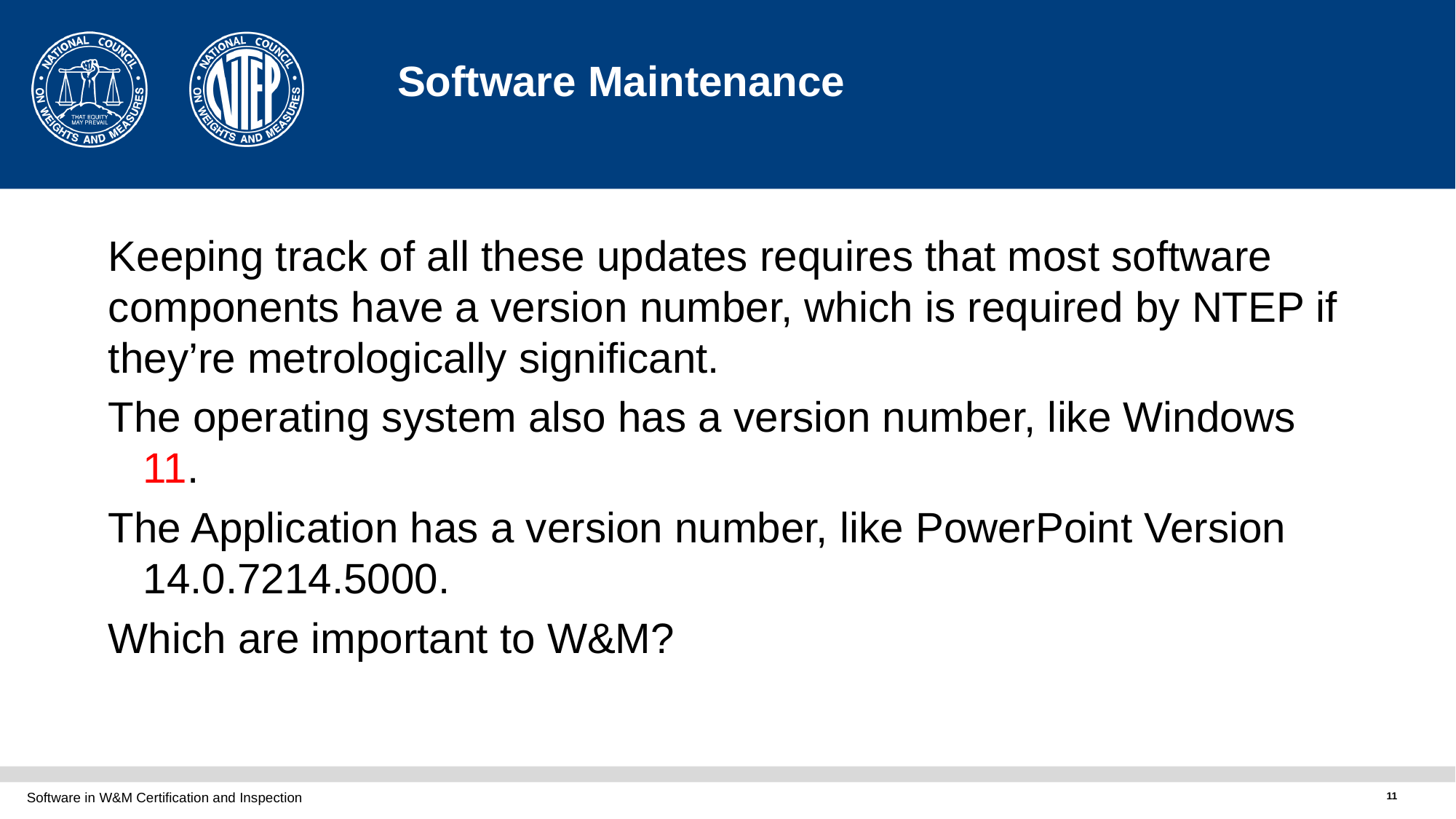

# Software Maintenance
Keeping track of all these updates requires that most software components have a version number, which is required by NTEP if they’re metrologically significant.
The operating system also has a version number, like Windows 11.
The Application has a version number, like PowerPoint Version 14.0.7214.5000.
Which are important to W&M?
Software in W&M Certification and Inspection

11